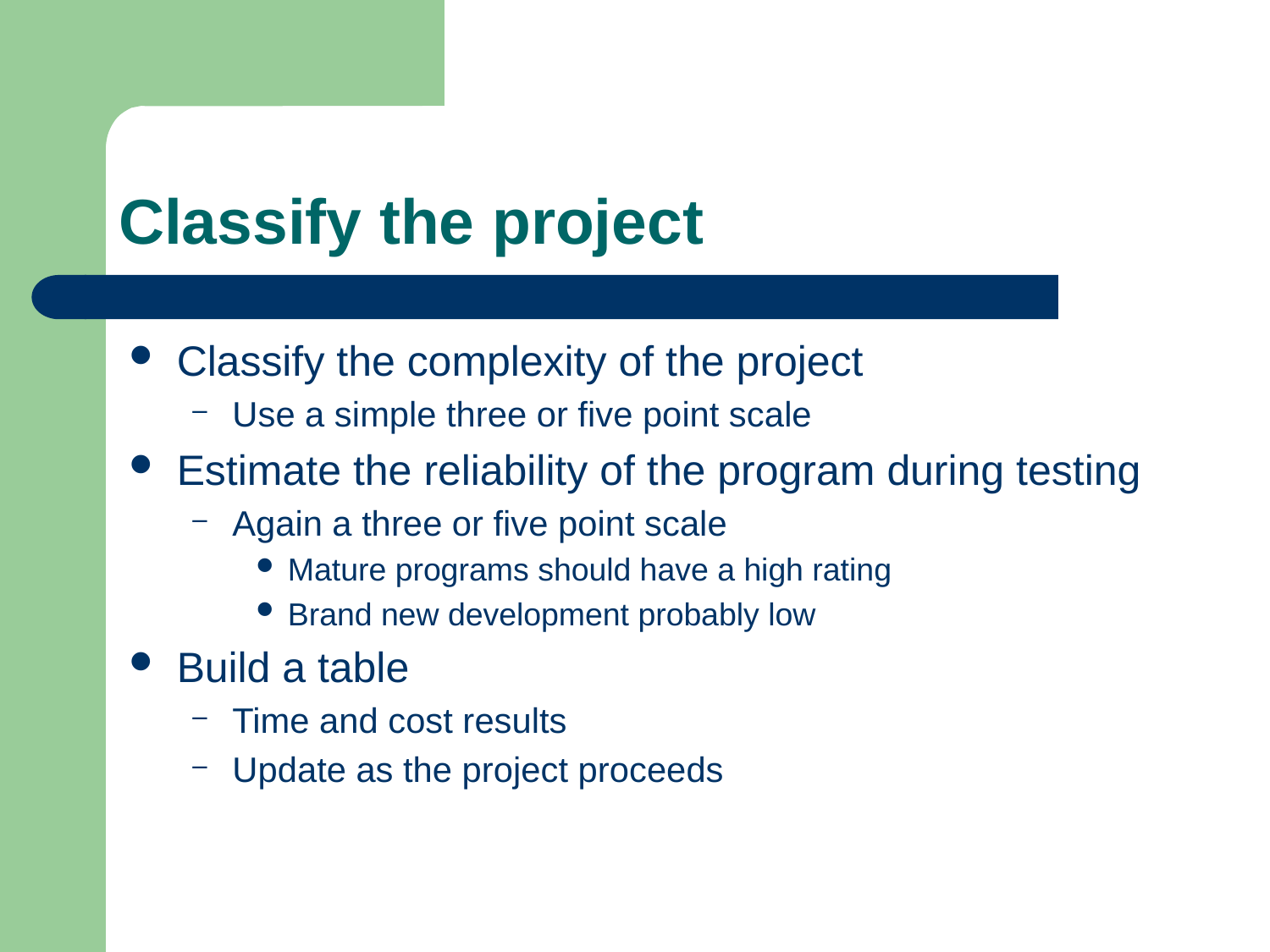

# Classify the project
Classify the complexity of the project
Use a simple three or five point scale
Estimate the reliability of the program during testing
Again a three or five point scale
Mature programs should have a high rating
Brand new development probably low
Build a table
Time and cost results
Update as the project proceeds